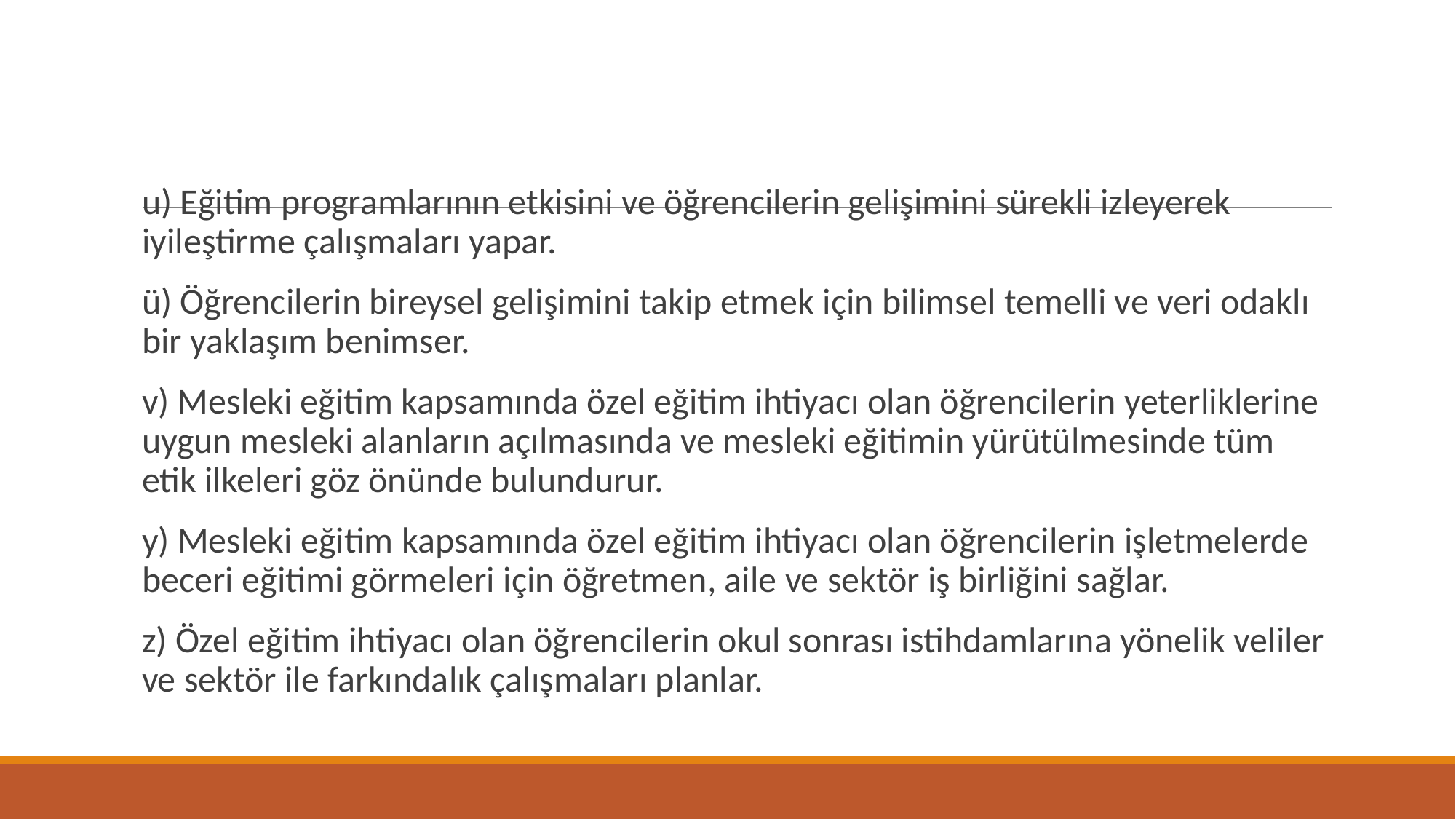

#
u) Eğitim programlarının etkisini ve öğrencilerin gelişimini sürekli izleyerek iyileştirme çalışmaları yapar.
ü) Öğrencilerin bireysel gelişimini takip etmek için bilimsel temelli ve veri odaklı bir yaklaşım benimser.
v) Mesleki eğitim kapsamında özel eğitim ihtiyacı olan öğrencilerin yeterliklerine uygun mesleki alanların açılmasında ve mesleki eğitimin yürütülmesinde tüm etik ilkeleri göz önünde bulundurur.
y) Mesleki eğitim kapsamında özel eğitim ihtiyacı olan öğrencilerin işletmelerde beceri eğitimi görmeleri için öğretmen, aile ve sektör iş birliğini sağlar.
z) Özel eğitim ihtiyacı olan öğrencilerin okul sonrası istihdamlarına yönelik veliler ve sektör ile farkındalık çalışmaları planlar.